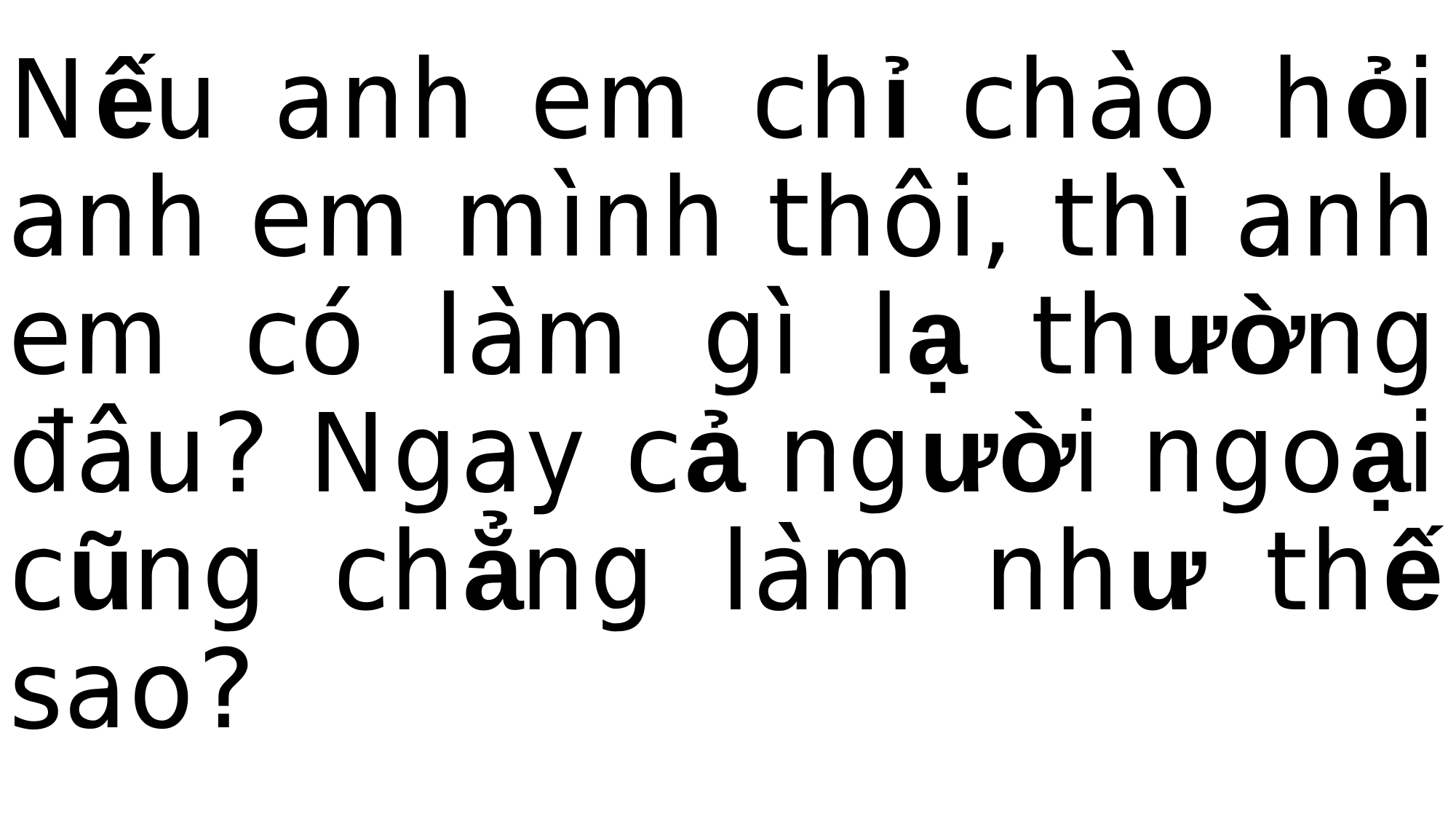

# Nếu anh em chỉ chào hỏi anh em mình thôi, thì anh em có làm gì lạ thường đâu? Ngay cả người ngoại cũng chẳng làm như thế sao?